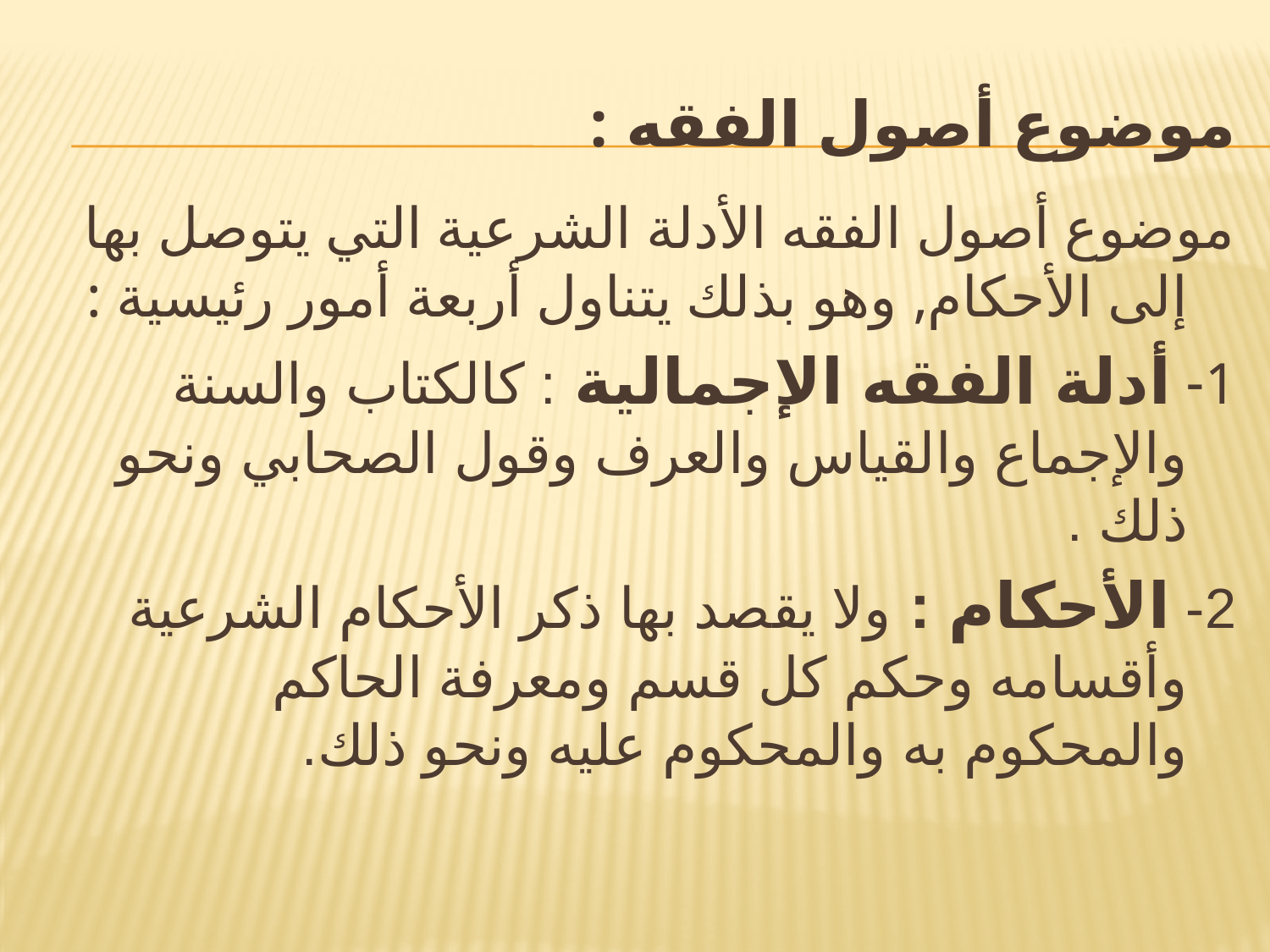

# موضوع أصول الفقه :
	موضوع أصول الفقه الأدلة الشرعية التي يتوصل بها إلى الأحكام, وهو بذلك يتناول أربعة أمور رئيسية :
	1- أدلة الفقه الإجمالية : كالكتاب والسنة والإجماع والقياس والعرف وقول الصحابي ونحو ذلك .
	2- الأحكام : ولا يقصد بها ذكر الأحكام الشرعية وأقسامه وحكم كل قسم ومعرفة الحاكم والمحكوم به والمحكوم عليه ونحو ذلك.